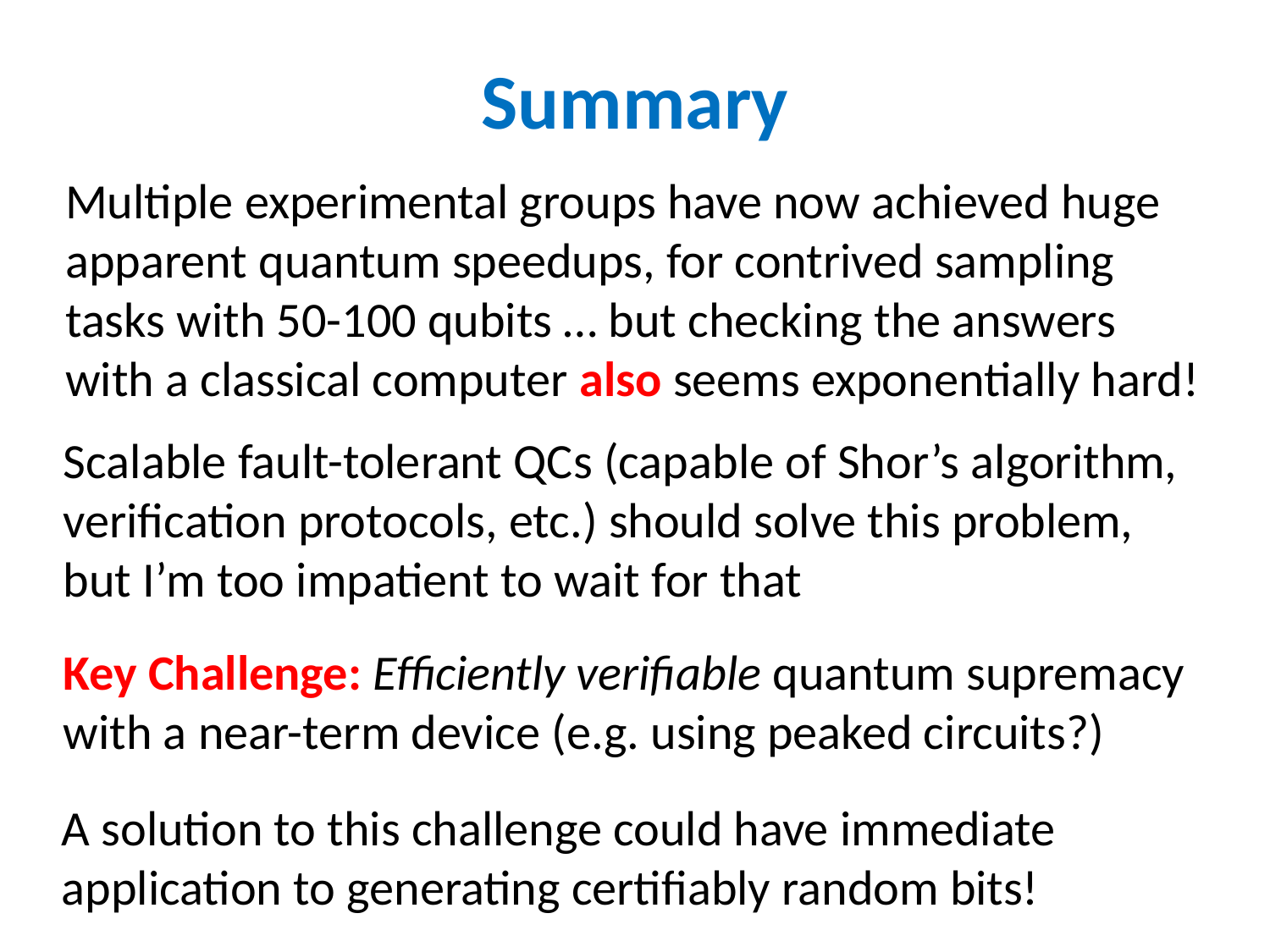

# Summary
Multiple experimental groups have now achieved huge apparent quantum speedups, for contrived sampling tasks with 50-100 qubits … but checking the answers with a classical computer also seems exponentially hard!
Scalable fault-tolerant QCs (capable of Shor’s algorithm, verification protocols, etc.) should solve this problem, but I’m too impatient to wait for that
Key Challenge: Efficiently verifiable quantum supremacy with a near-term device (e.g. using peaked circuits?)
A solution to this challenge could have immediate application to generating certifiably random bits!